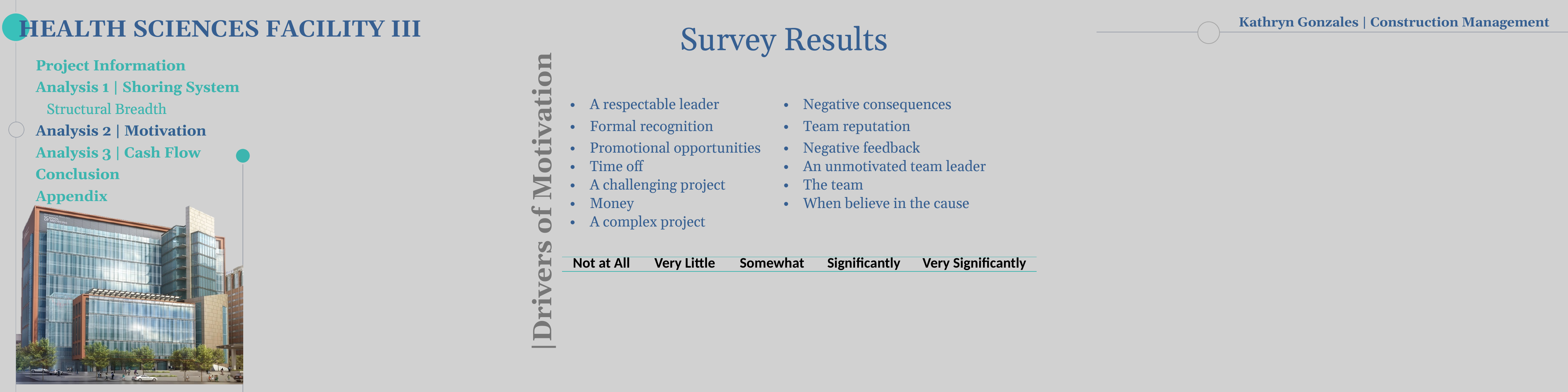

Survey Results
|Drivers of Motivation
| A respectable leader | Negative consequences |
| --- | --- |
| Formal recognition | Team reputation |
| Promotional opportunities | Negative feedback |
| Time off | An unmotivated team leader |
| A challenging project | The team |
| Money | When believe in the cause |
| A complex project |  |
| Not at All | Very Little | Somewhat | Significantly | Very Significantly |
| --- | --- | --- | --- | --- |